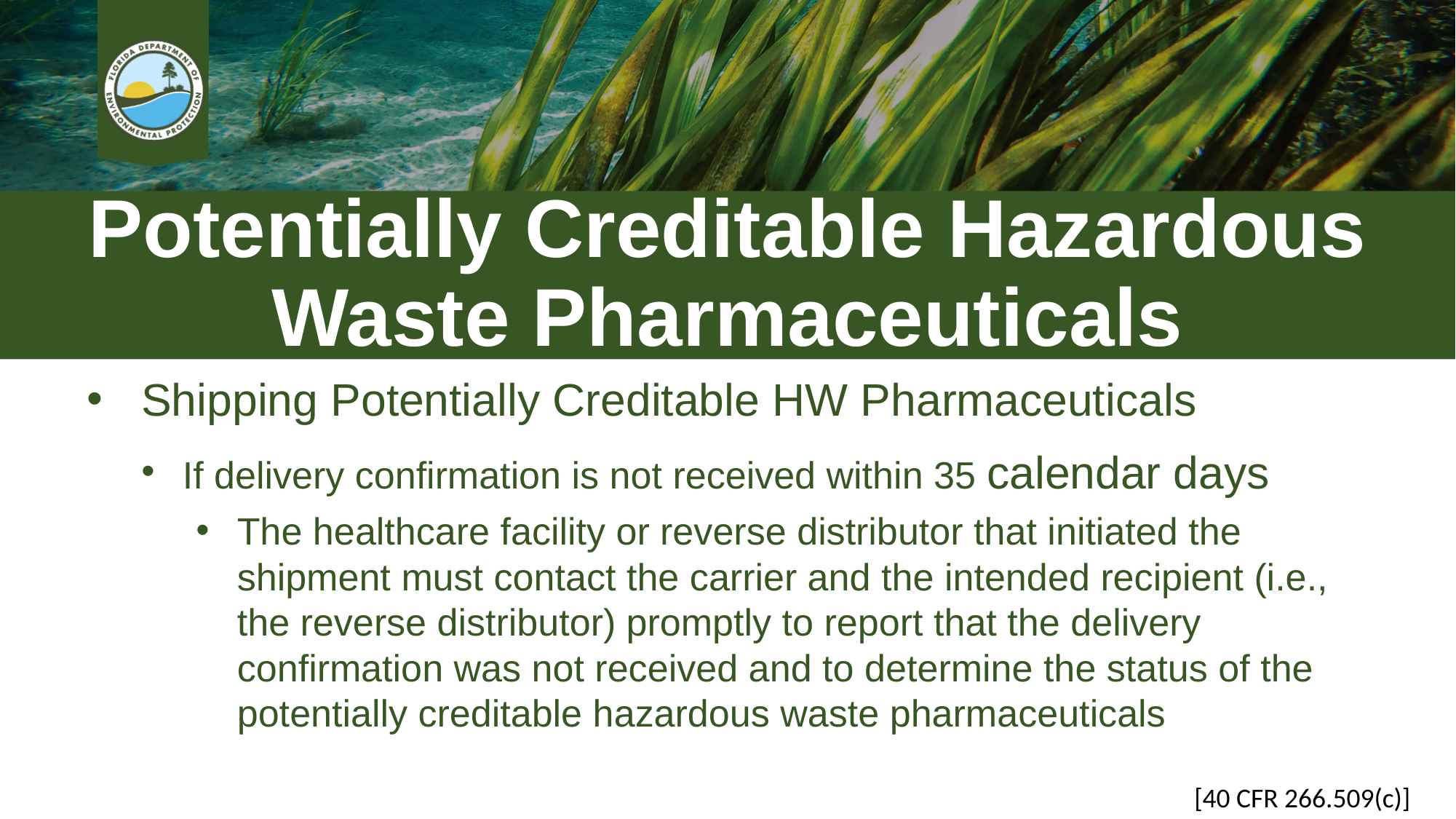

# Potentially Creditable Hazardous Waste Pharmaceuticals

Shipping Potentially Creditable HW Pharmaceuticals

If delivery confirmation is not received within 35 calendar days

The healthcare facility or reverse distributor that initiated the shipment must contact the carrier and the intended recipient (i.e., the reverse distributor) promptly to report that the delivery confirmation was not received and to determine the status of the potentially creditable hazardous waste pharmaceuticals

[40 CFR 266.509(c)]